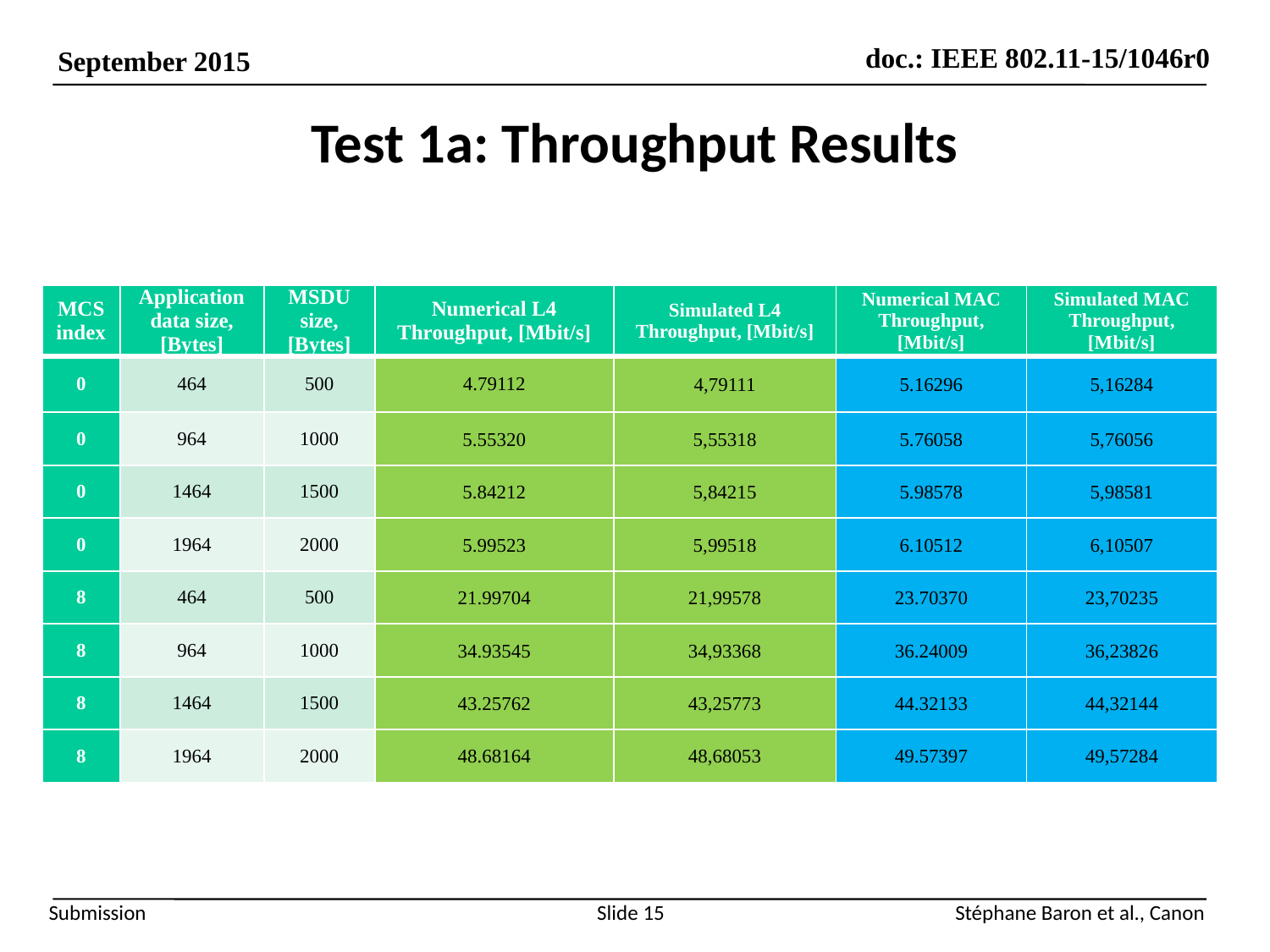

# Test 1a: Throughput Results
| MCS index | Application data size, [Bytes] | MSDU size, [Bytes] | Numerical L4 Throughput, [Mbit/s] | Simulated L4 Throughput, [Mbit/s] | Numerical MAC Throughput, [Mbit/s] | Simulated MAC Throughput, [Mbit/s] |
| --- | --- | --- | --- | --- | --- | --- |
| 0 | 464 | 500 | 4.79112 | 4,79111 | 5.16296 | 5,16284 |
| 0 | 964 | 1000 | 5.55320 | 5,55318 | 5.76058 | 5,76056 |
| 0 | 1464 | 1500 | 5.84212 | 5,84215 | 5.98578 | 5,98581 |
| 0 | 1964 | 2000 | 5.99523 | 5,99518 | 6.10512 | 6,10507 |
| 8 | 464 | 500 | 21.99704 | 21,99578 | 23.70370 | 23,70235 |
| 8 | 964 | 1000 | 34.93545 | 34,93368 | 36.24009 | 36,23826 |
| 8 | 1464 | 1500 | 43.25762 | 43,25773 | 44.32133 | 44,32144 |
| 8 | 1964 | 2000 | 48.68164 | 48,68053 | 49.57397 | 49,57284 |
Slide 15